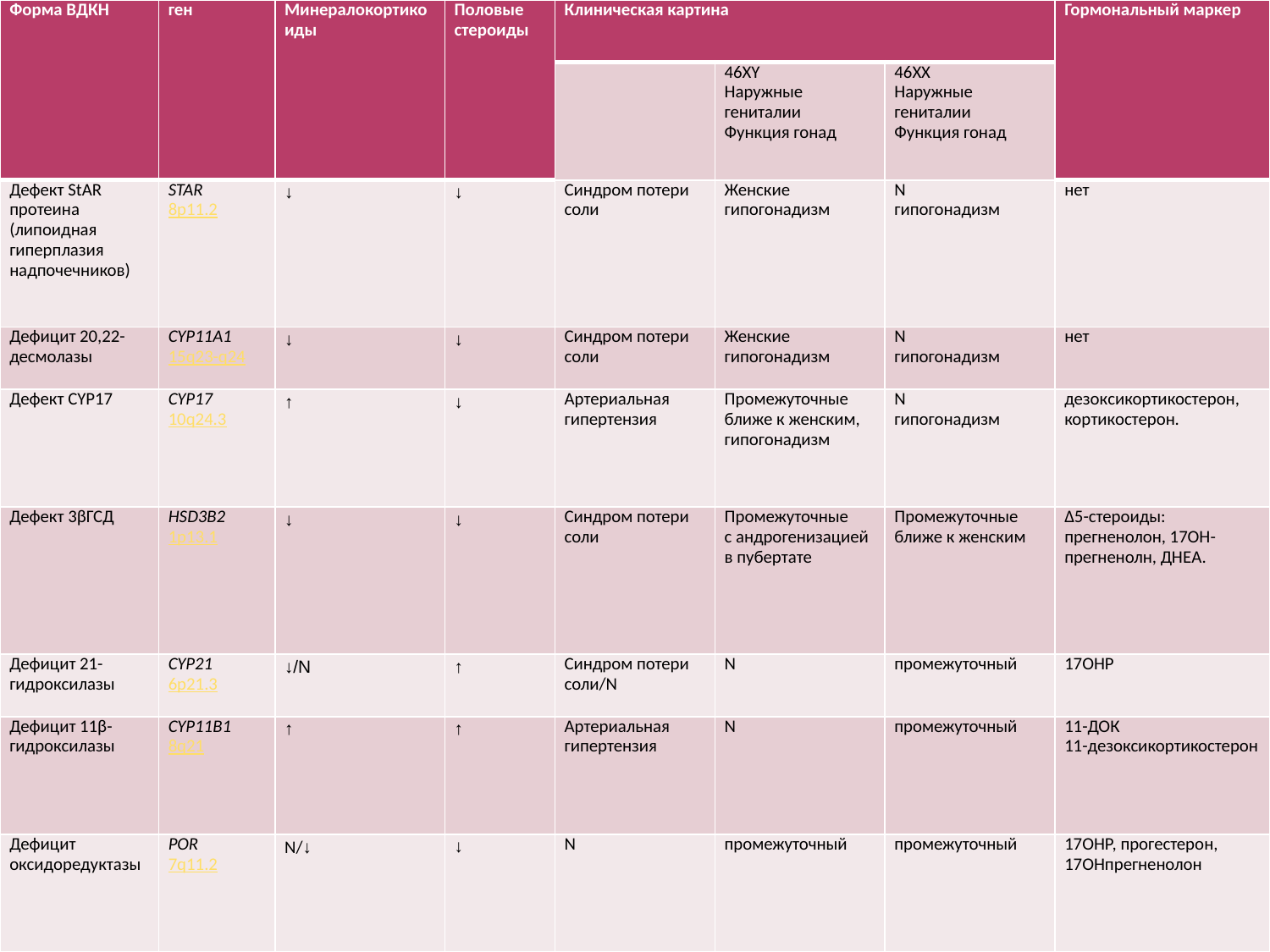

| Форма ВДКН | ген | Минералокортико иды | Половые стероиды | Клиническая картина |  |  | Гормональный маркер |
| --- | --- | --- | --- | --- | --- | --- | --- |
|  |  |  |  |  | 46XY Наружные гениталии Функция гонад | 46XX Наружные гениталии Функция гонад |  |
| Дефект StAR протеина (липоидная гиперплазия надпочечников) | STAR 8p11.2 | ↓ | ↓ | Синдром потери соли | Женские гипогонадизм | N гипогонадизм | нет |
| Дефицит 20,22-десмолазы | CYP11A1 15q23-q24 | ↓ | ↓ | Синдром потери соли | Женские гипогонадизм | N гипогонадизм | нет |
| Дефект СYР17 | CYP17 10q24.3 | ↑ | ↓ | Артериальная гипертензия | Промежуточные ближе к женским, гипогонадизм | N гипогонадизм | дезоксикортикостерон, кортикостерон. |
| Дефект 3βГСД | HSD3B2 1p13.1 | ↓ | ↓ | Синдром потери соли | Промежуточные с андрогенизацией в пубертате | Промежуточные ближе к женским | Δ5-стероиды: прегненолон, 17ОН-прегненолн, ДНЕА. |
| Дефицит 21-гидроксилазы | CYP21 6p21.3 | ↓/N | ↑ | Синдром потери соли/N | N | промежуточный | 17ОНР |
| Дефицит 11β-гидроксилазы | CYP11B1 8q21 | ↑ | ↑ | Артериальная гипертензия | N | промежуточный | 11-ДОК 11-дезоксикортикостерон |
| Дефицит оксидоредуктазы | POR 7q11.2 | N/↓ | ↓ | N | промежуточный | промежуточный | 17ОНР, прогестерон, 17ОНпрегненолон |
#